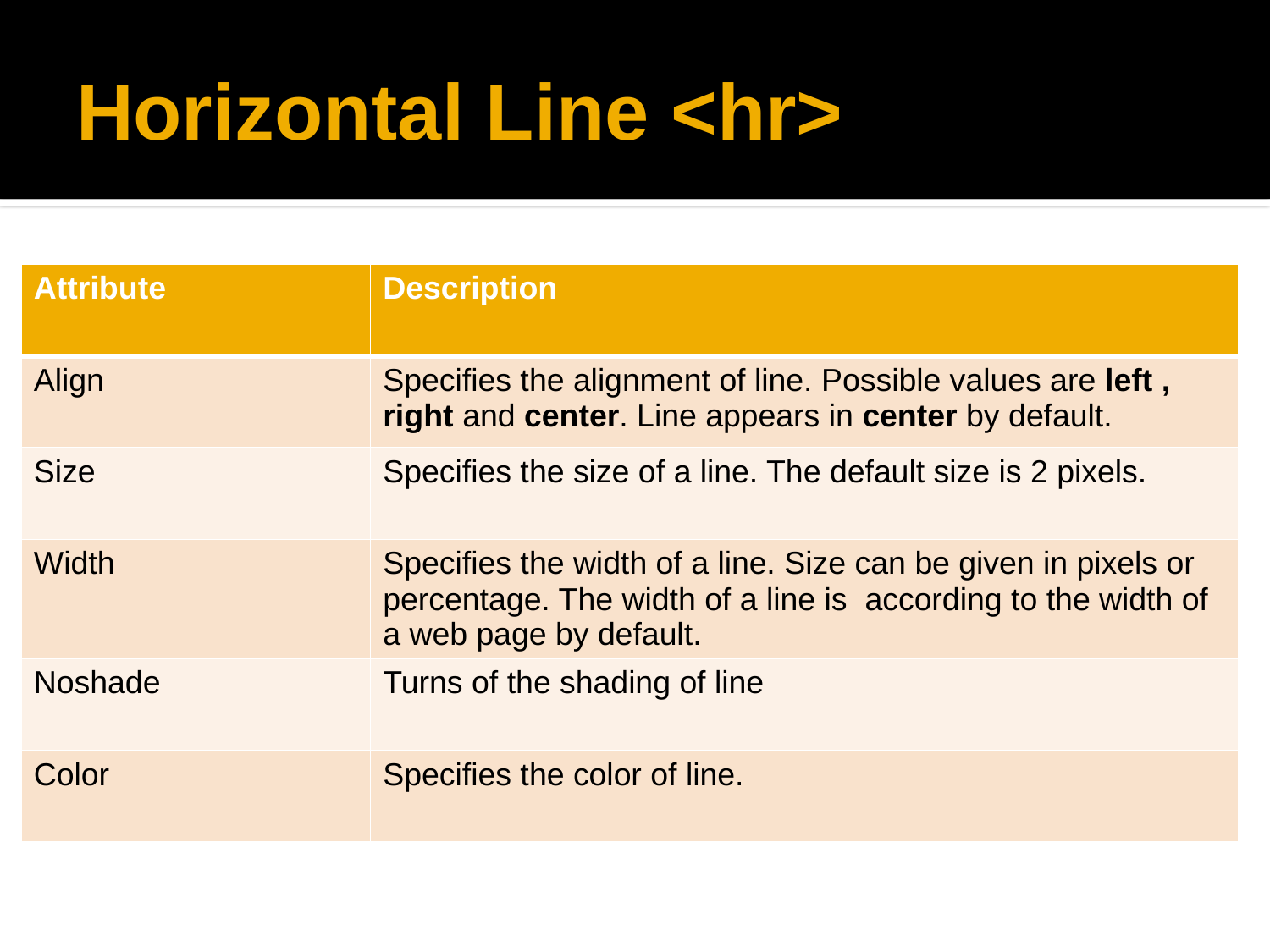

# Horizontal Line <hr>
| Attribute | Description |
| --- | --- |
| Align | Specifies the alignment of line. Possible values are left , right and center. Line appears in center by default. |
| Size | Specifies the size of a line. The default size is 2 pixels. |
| Width | Specifies the width of a line. Size can be given in pixels or percentage. The width of a line is according to the width of a web page by default. |
| Noshade | Turns of the shading of line |
| Color | Specifies the color of line. |